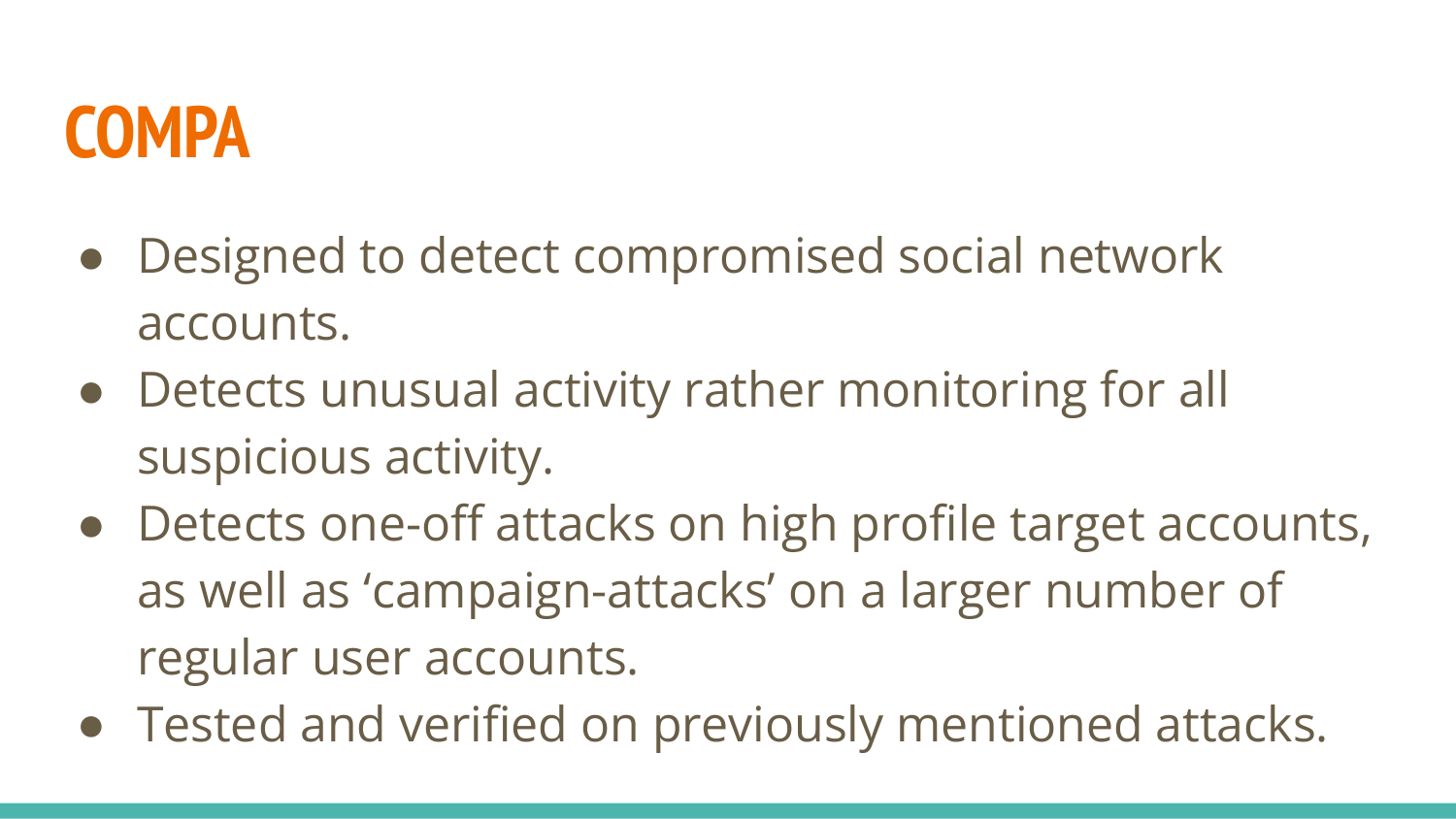

# COMPA
Designed to detect compromised social network accounts.
Detects unusual activity rather monitoring for all suspicious activity.
Detects one-off attacks on high profile target accounts, as well as ‘campaign-attacks’ on a larger number of regular user accounts.
Tested and verified on previously mentioned attacks.